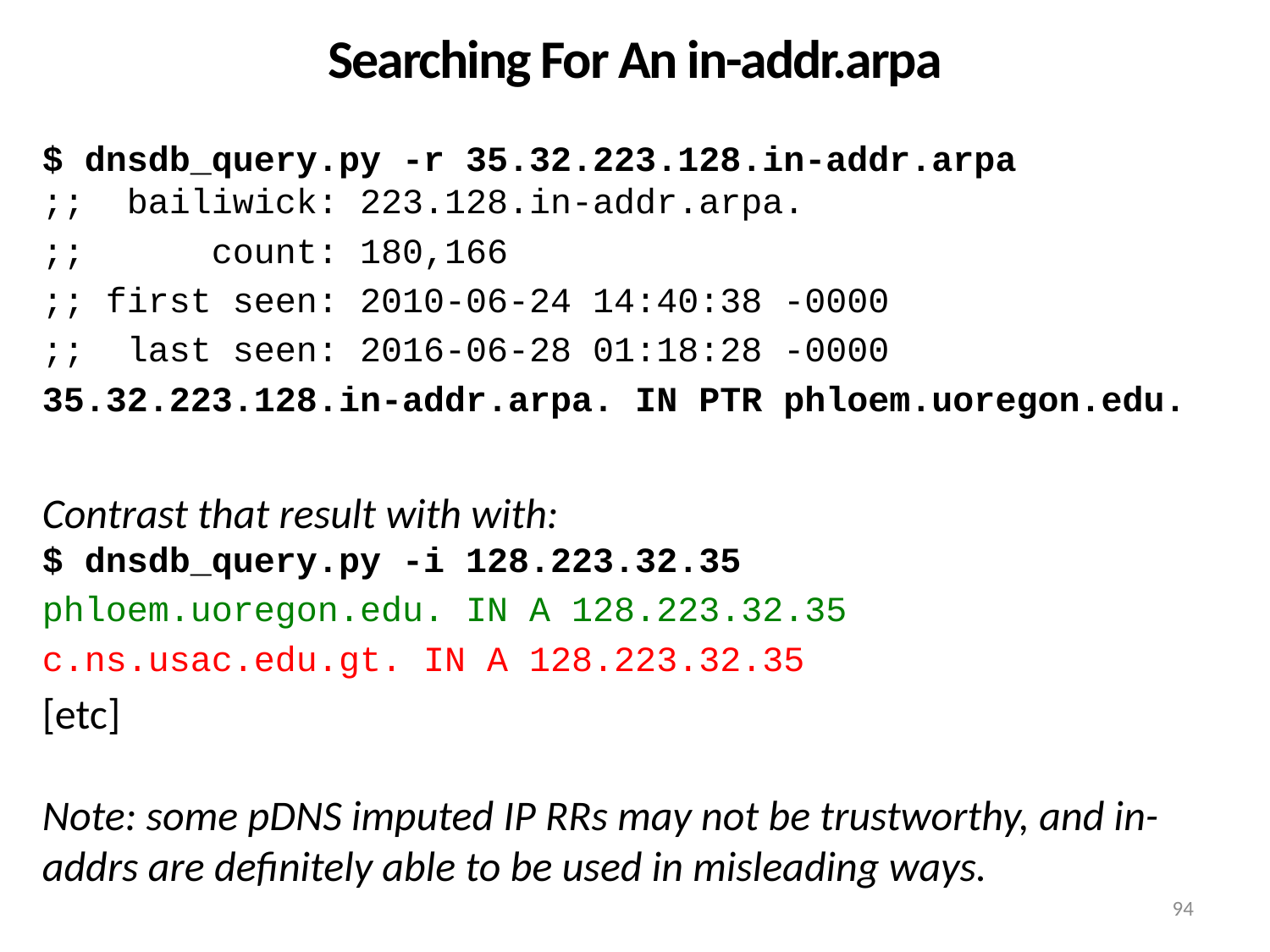

# Searching For An in-addr.arpa
$ dnsdb_query.py -r 35.32.223.128.in-addr.arpa
;;  bailiwick: 223.128.in-addr.arpa.
;;      count: 180,166
;; first seen: 2010-06-24 14:40:38 -0000
;;  last seen: 2016-06-28 01:18:28 -0000
35.32.223.128.in-addr.arpa. IN PTR phloem.uoregon.edu.

Contrast that result with with:
$ dnsdb_query.py -i 128.223.32.35
phloem.uoregon.edu. IN A 128.223.32.35
c.ns.usac.edu.gt. IN A 128.223.32.35
[etc]
Note: some pDNS imputed IP RRs may not be trustworthy, and in-addrs are definitely able to be used in misleading ways.
94